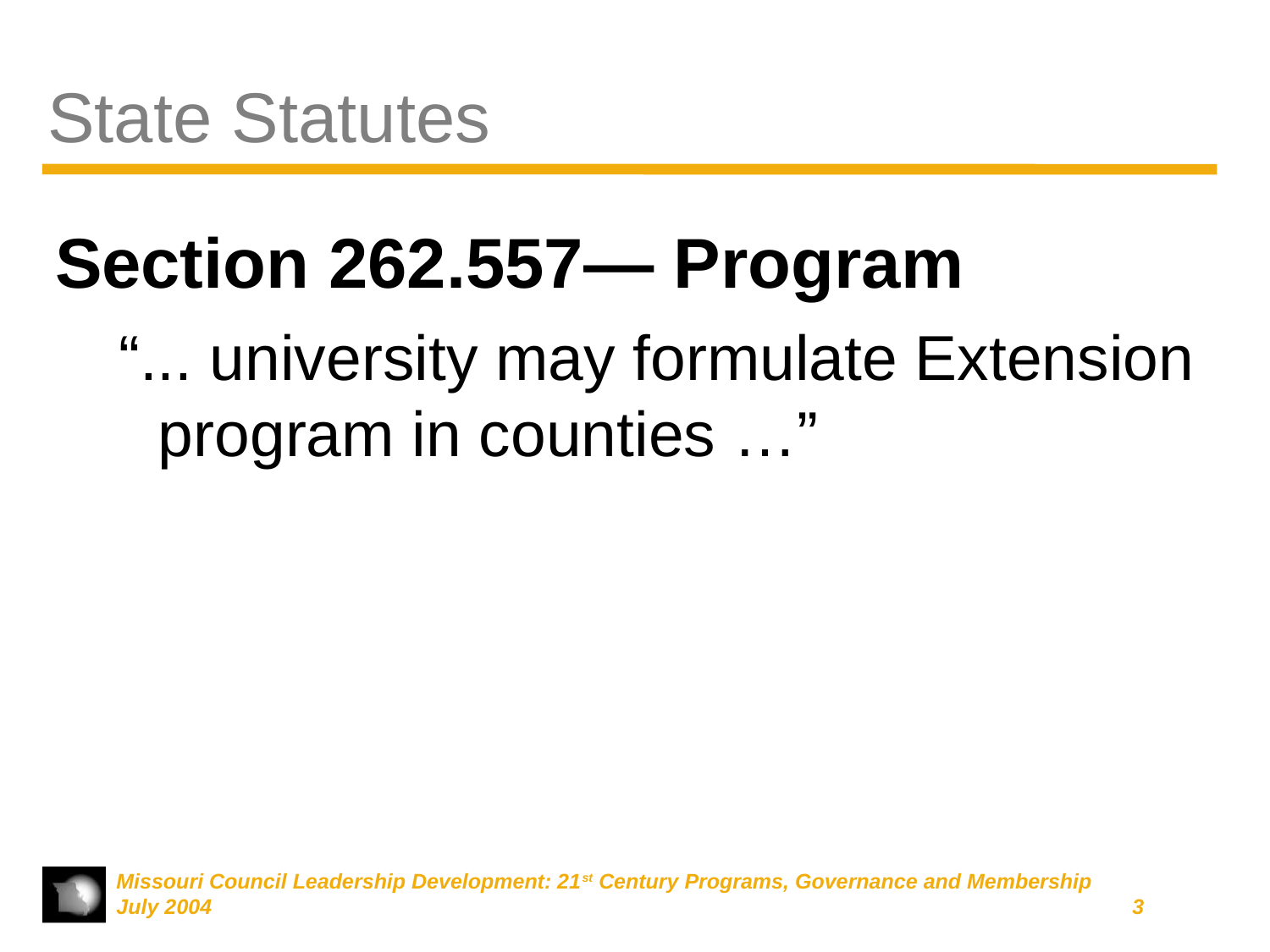

# State Statutes
Section 262.557— Program
“... university may formulate Extension program in counties …”
Missouri Council Leadership Development: 21st Century Programs, Governance and Membership
July 2004	3